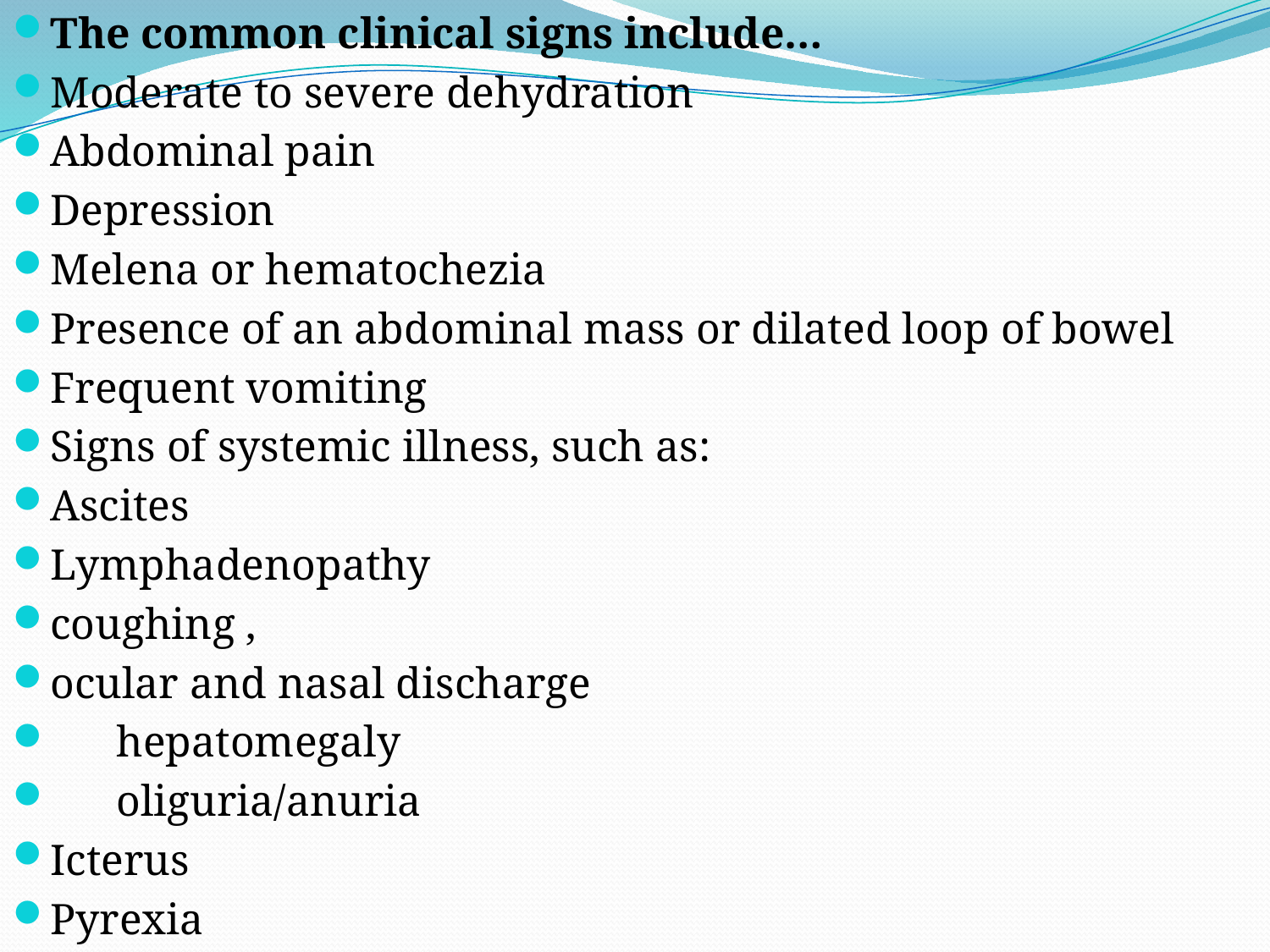

The common clinical signs include…
Moderate to severe dehydration
Abdominal pain
Depression
Melena or hematochezia
Presence of an abdominal mass or dilated loop of bowel
Frequent vomiting
Signs of systemic illness, such as:
Ascites
Lymphadenopathy
coughing ,
ocular and nasal discharge
      hepatomegaly
      oliguria/anuria
Icterus
Pyrexia